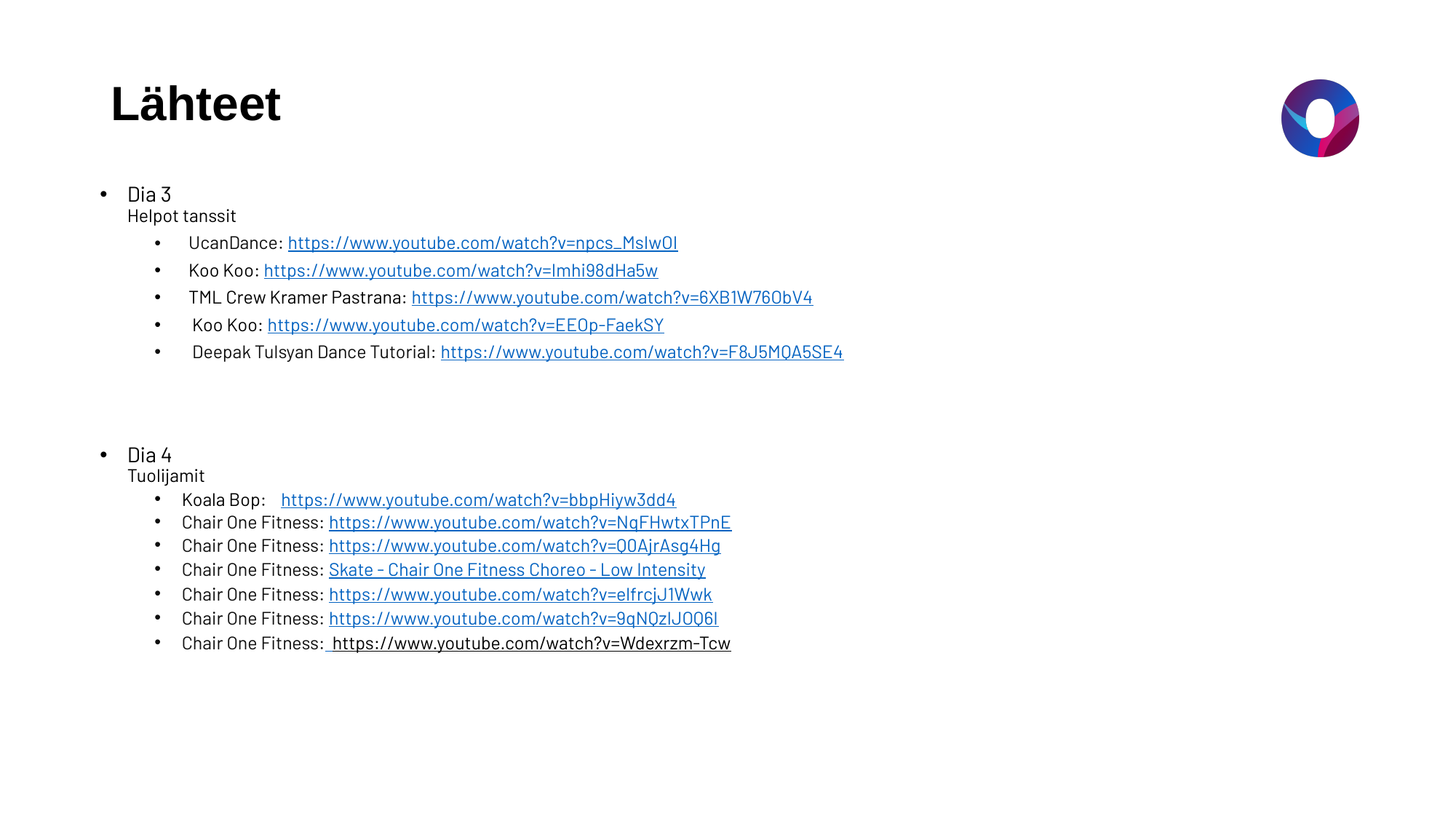

# Lähteet
Dia 3
Helpot tanssit
UcanDance: https://www.youtube.com/watch?v=npcs_MsIwOI
Koo Koo: https://www.youtube.com/watch?v=Imhi98dHa5w
TML Crew Kramer Pastrana: https://www.youtube.com/watch?v=6XB1W76ObV4
 Koo Koo: https://www.youtube.com/watch?v=EEOp-FaekSY
 Deepak Tulsyan Dance Tutorial: https://www.youtube.com/watch?v=F8J5MQA5SE4

Dia 4
Tuolijamit
Koala Bop:    https://www.youtube.com/watch?v=bbpHiyw3dd4
Chair One Fitness: https://www.youtube.com/watch?v=NqFHwtxTPnE
Chair One Fitness: https://www.youtube.com/watch?v=Q0AjrAsg4Hg
Chair One Fitness: Skate - Chair One Fitness Choreo - Low Intensity
Chair One Fitness: https://www.youtube.com/watch?v=elfrcjJ1Wwk
Chair One Fitness: https://www.youtube.com/watch?v=9qNQzIJOQ6I
Chair One Fitness:  https://www.youtube.com/watch?v=Wdexrzm-Tcw